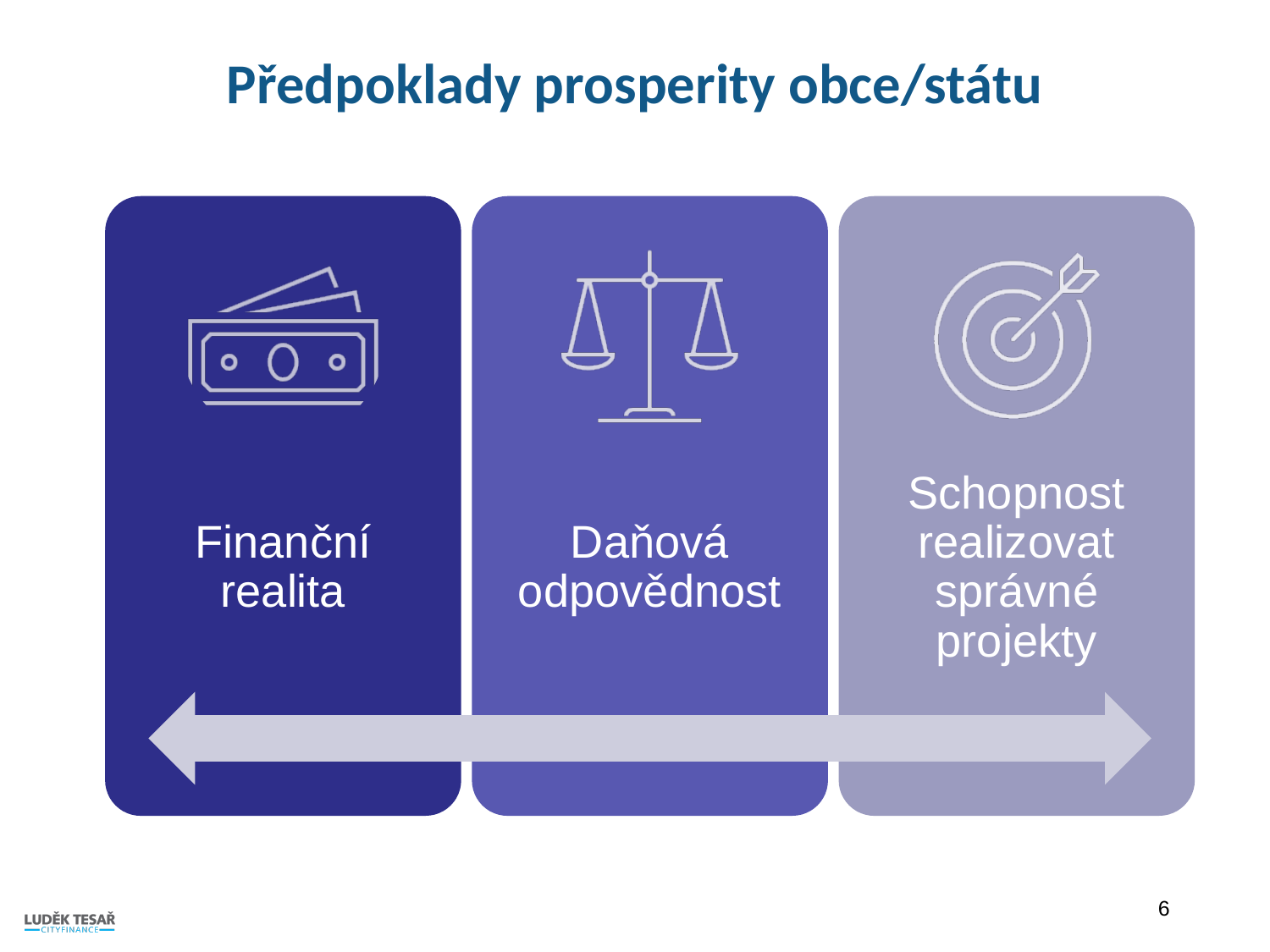

# Předpoklady prosperity obce/státu
Finanční realita
Daňová odpovědnost
Schopnost realizovat správné projekty
6